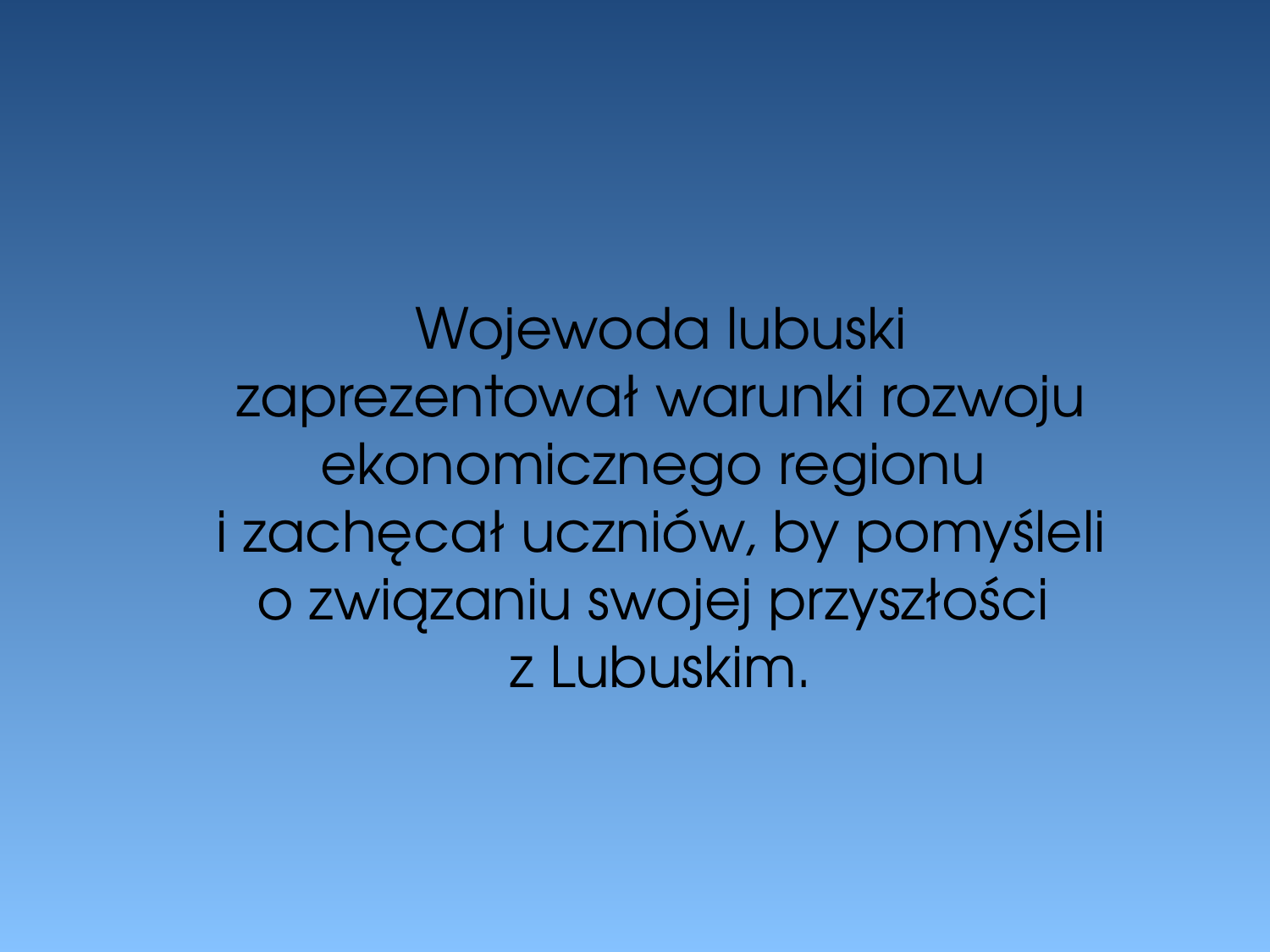

Wojewoda lubuski zaprezentował warunki rozwoju ekonomicznego regionu
i zachęcał uczniów, by pomyśleli o związaniu swojej przyszłości
z Lubuskim.